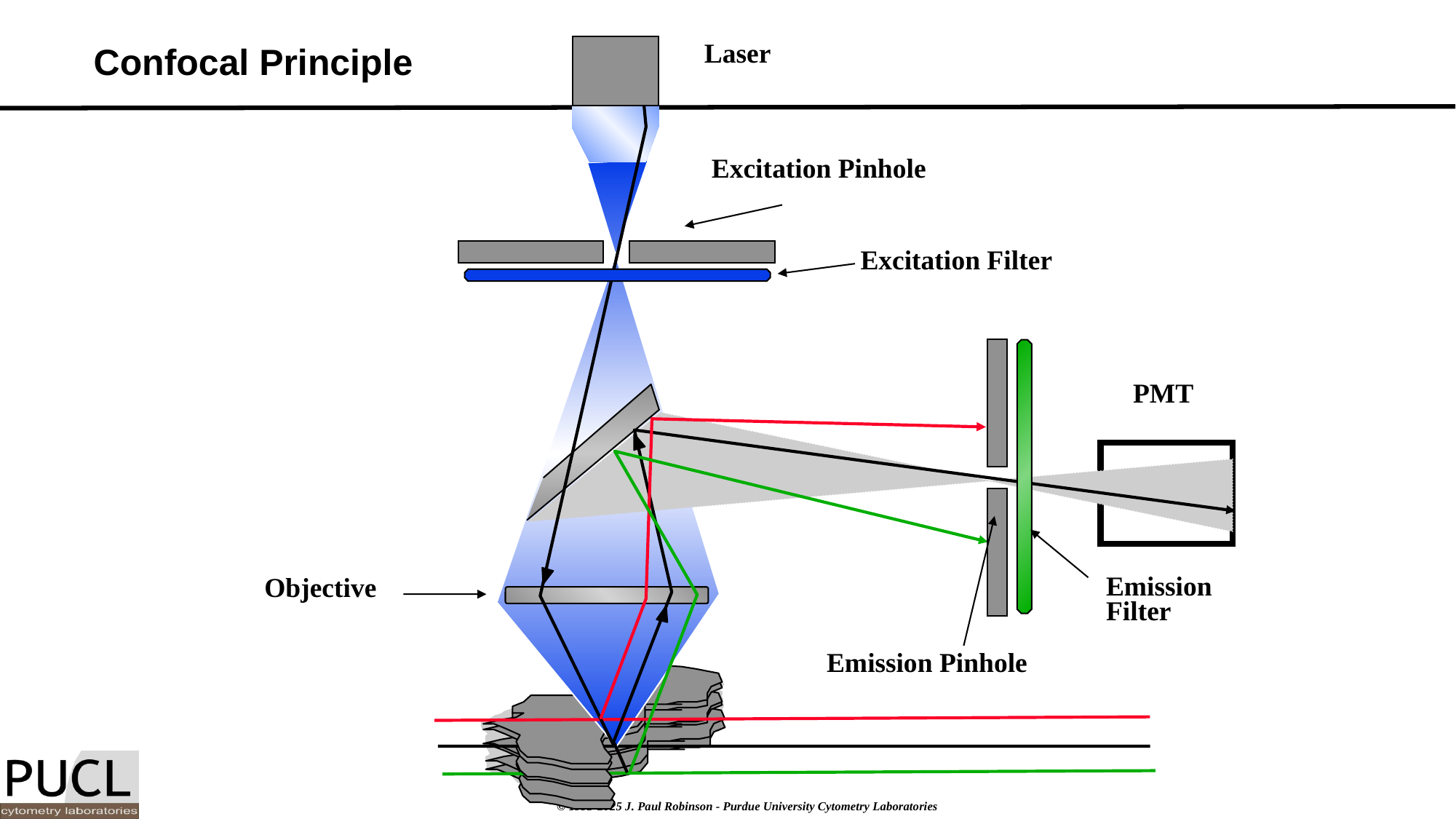

# Confocal Principle
Laser

Excitation Pinhole

Excitation Filter

PMT

Objective

Emission
Filter

Emission Pinhole